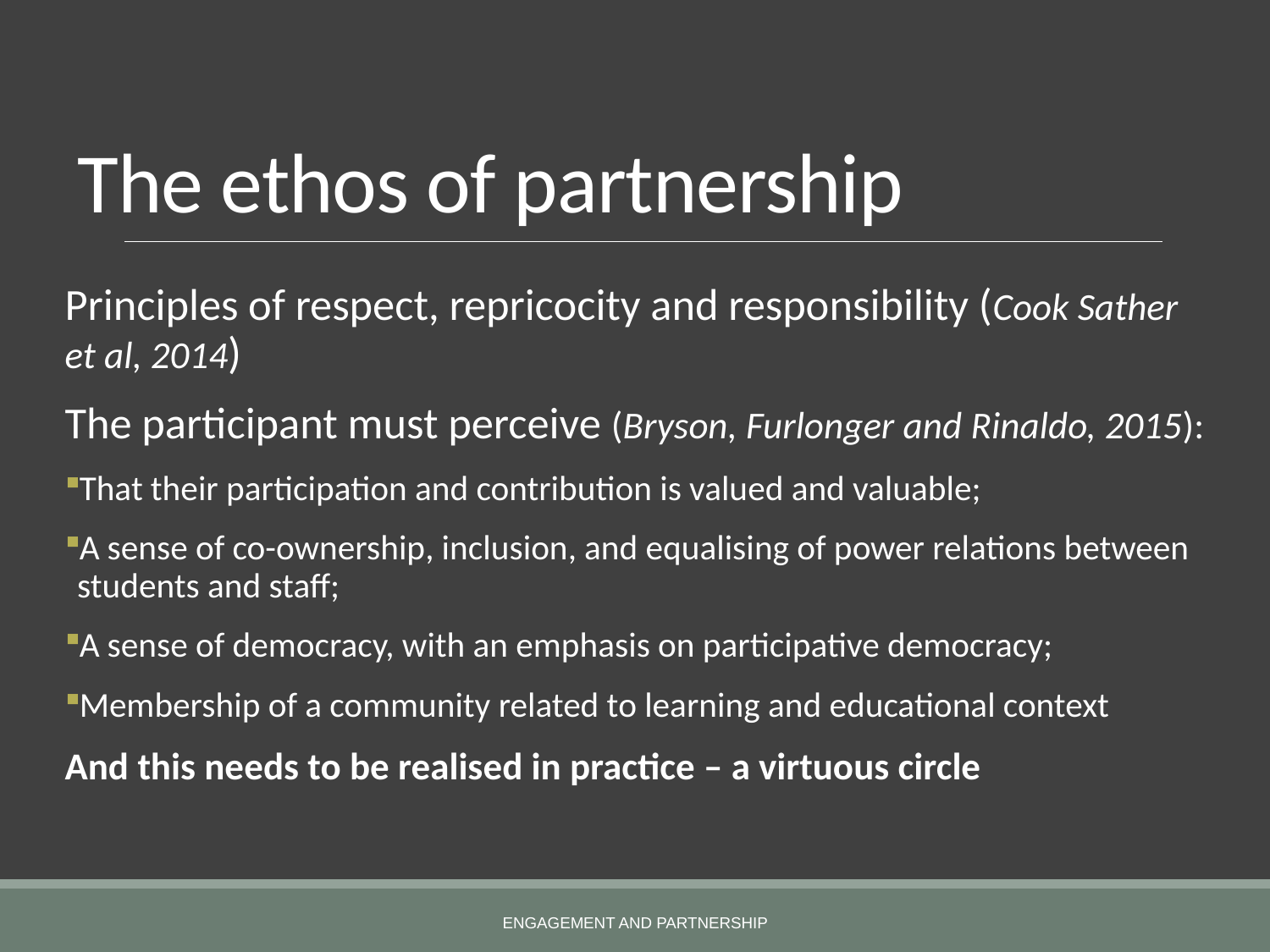

# The ethos of partnership
Principles of respect, repricocity and responsibility (Cook Sather et al, 2014)
The participant must perceive (Bryson, Furlonger and Rinaldo, 2015):
That their participation and contribution is valued and valuable;
A sense of co-ownership, inclusion, and equalising of power relations between students and staff;
A sense of democracy, with an emphasis on participative democracy;
Membership of a community related to learning and educational context
And this needs to be realised in practice – a virtuous circle
ENGAGEMENT AND PARTNERSHIP